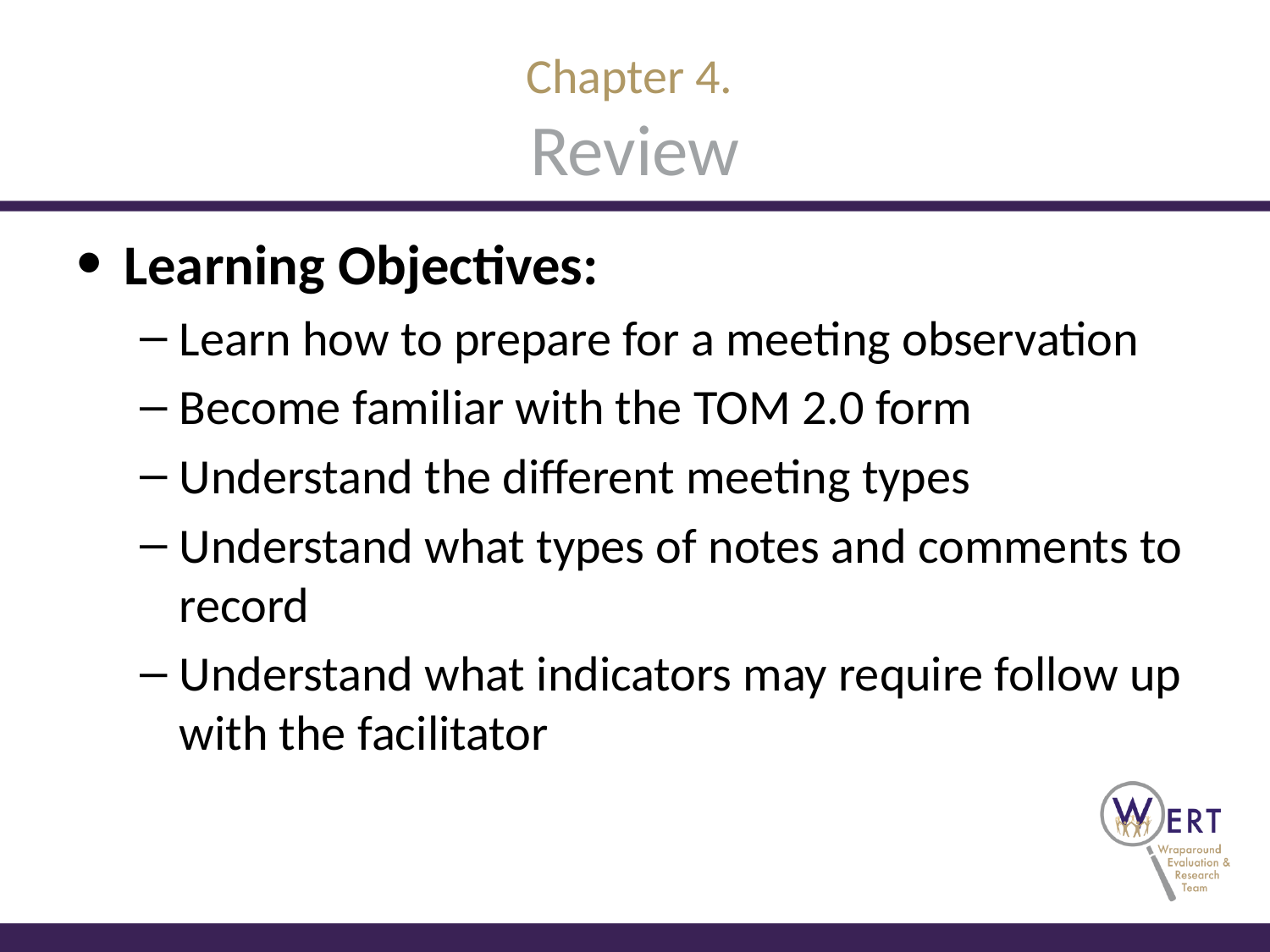

# Chapter 4. Review
Learning Objectives:
Learn how to prepare for a meeting observation
Become familiar with the TOM 2.0 form
Understand the different meeting types
Understand what types of notes and comments to record
Understand what indicators may require follow up with the facilitator